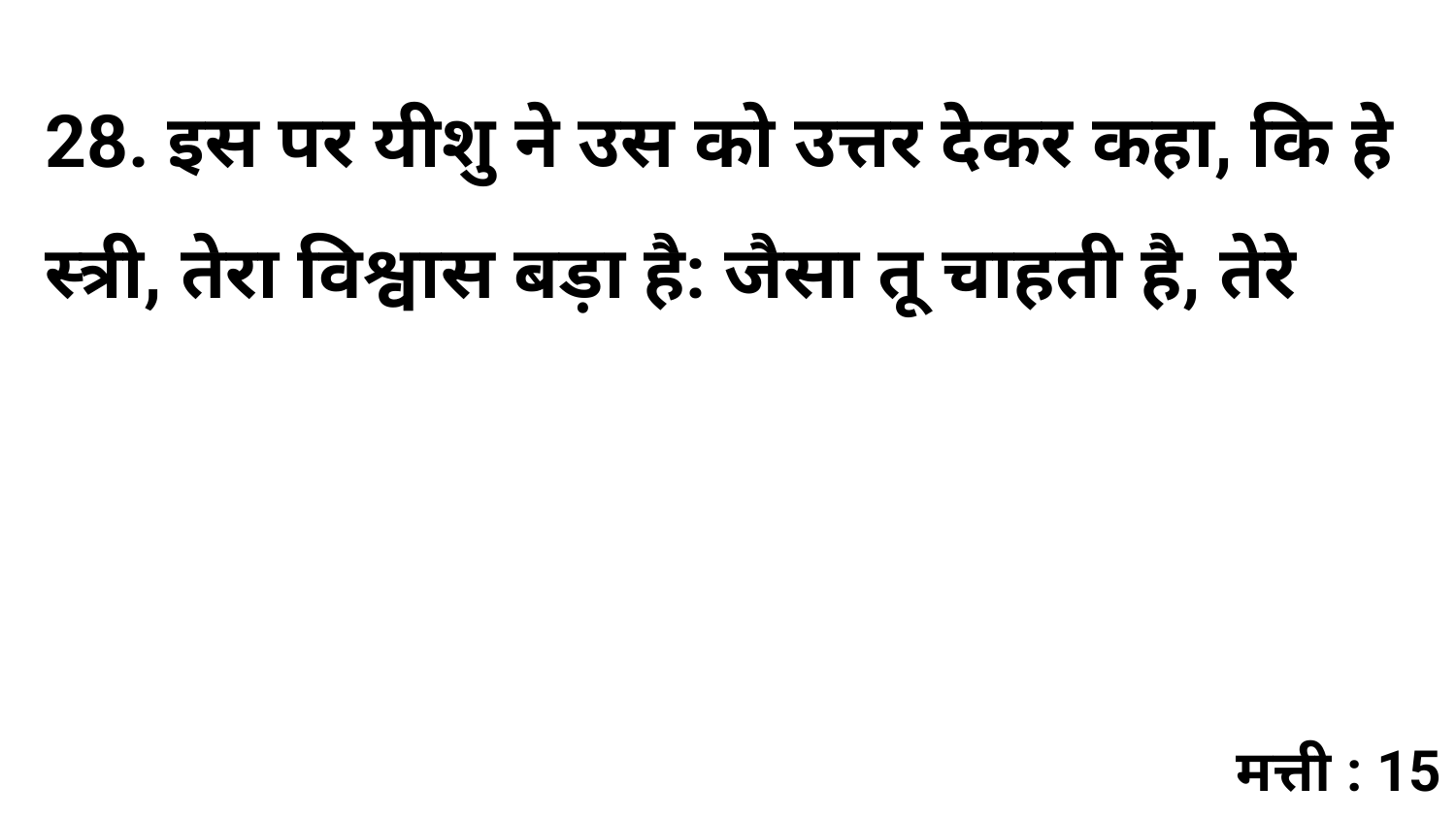

28. इस पर यीशु ने उस को उत्तर देकर कहा, कि हे स्त्री, तेरा विश्वास बड़ा है: जैसा तू चाहती है, तेरे
मत्ती : 15